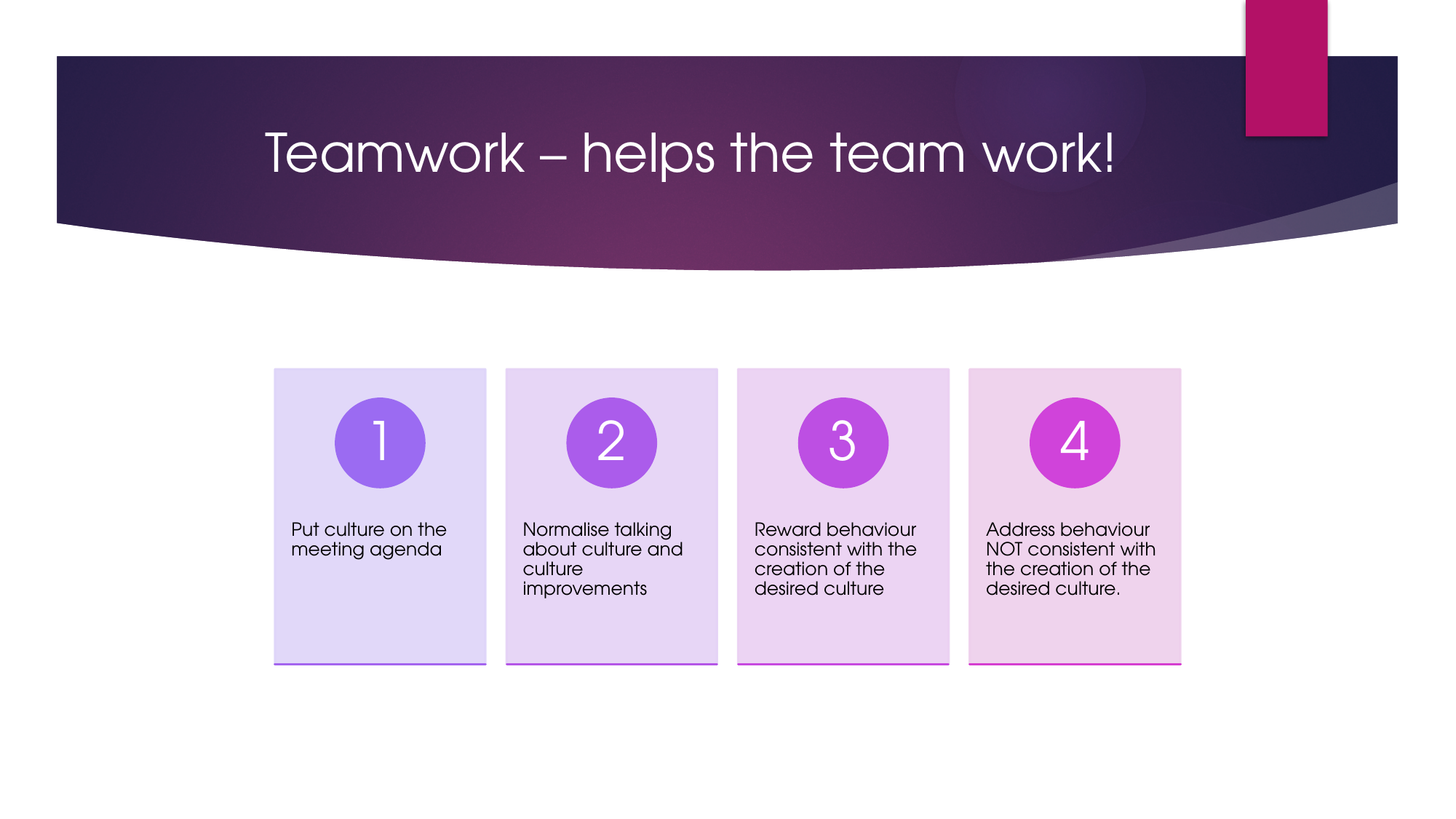

# Teamwork – helps the team work!
Put culture on the meeting agenda
1
Normalise talking about culture and culture improvements
2
Reward behaviour consistent with the creation of the desired culture
3
Address behaviour NOT consistent with the creation of the desired culture.
4